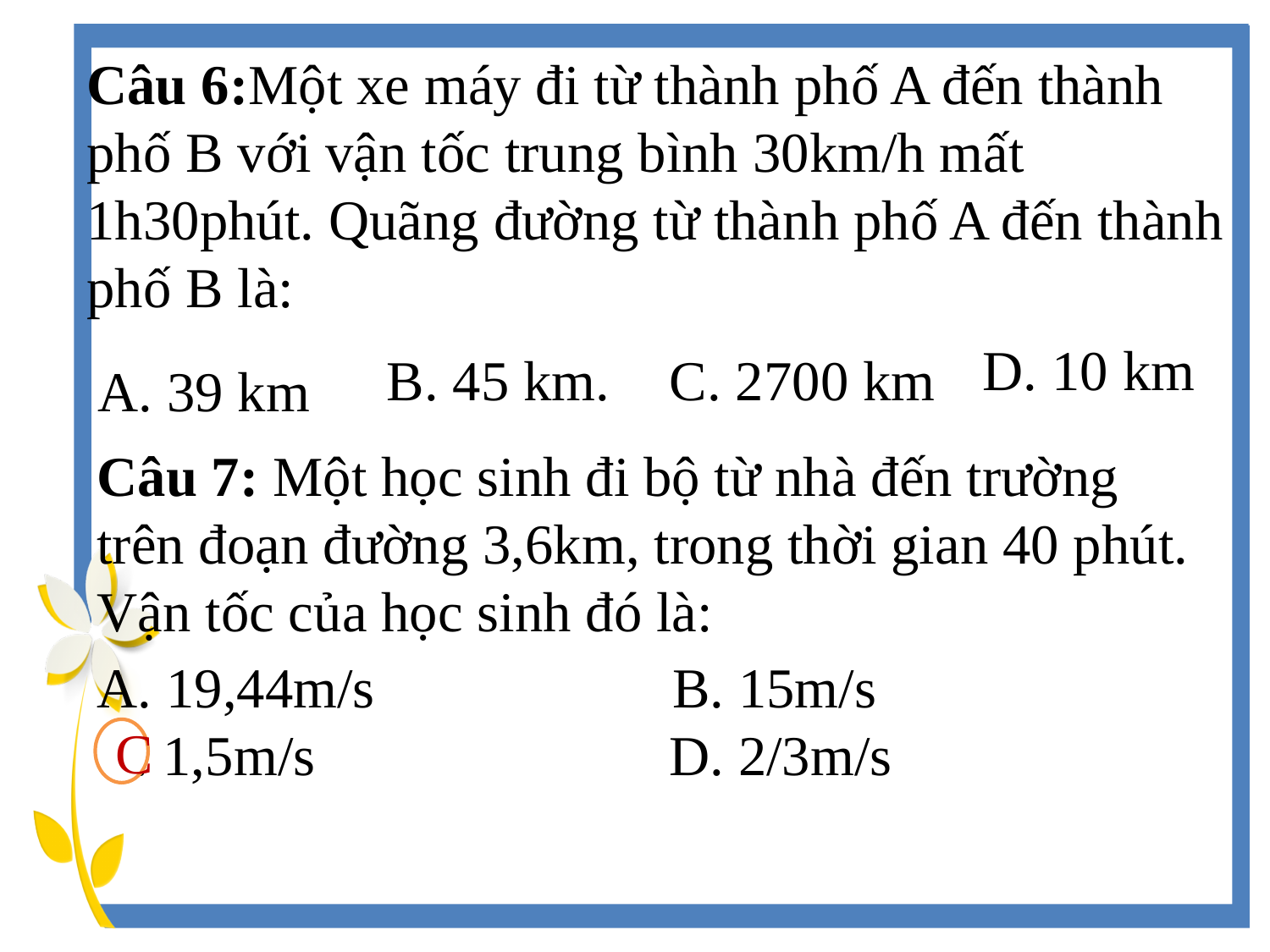

Câu 6:Một xe máy đi từ thành phố A đến thành phố B với vận tốc trung bình 30km/h mất 1h30phút. Quãng đường từ thành phố A đến thành phố B là:
 D. 10 km
B. 45 km.
C. 2700 km
A. 39 km
Câu 7: Một học sinh đi bộ từ nhà đến trường trên đoạn đường 3,6km, trong thời gian 40 phút. Vận tốc của học sinh đó là:
A. 19,44m/s                     B. 15m/s
C. 1,5m/s                         D. 2/3m/s
C